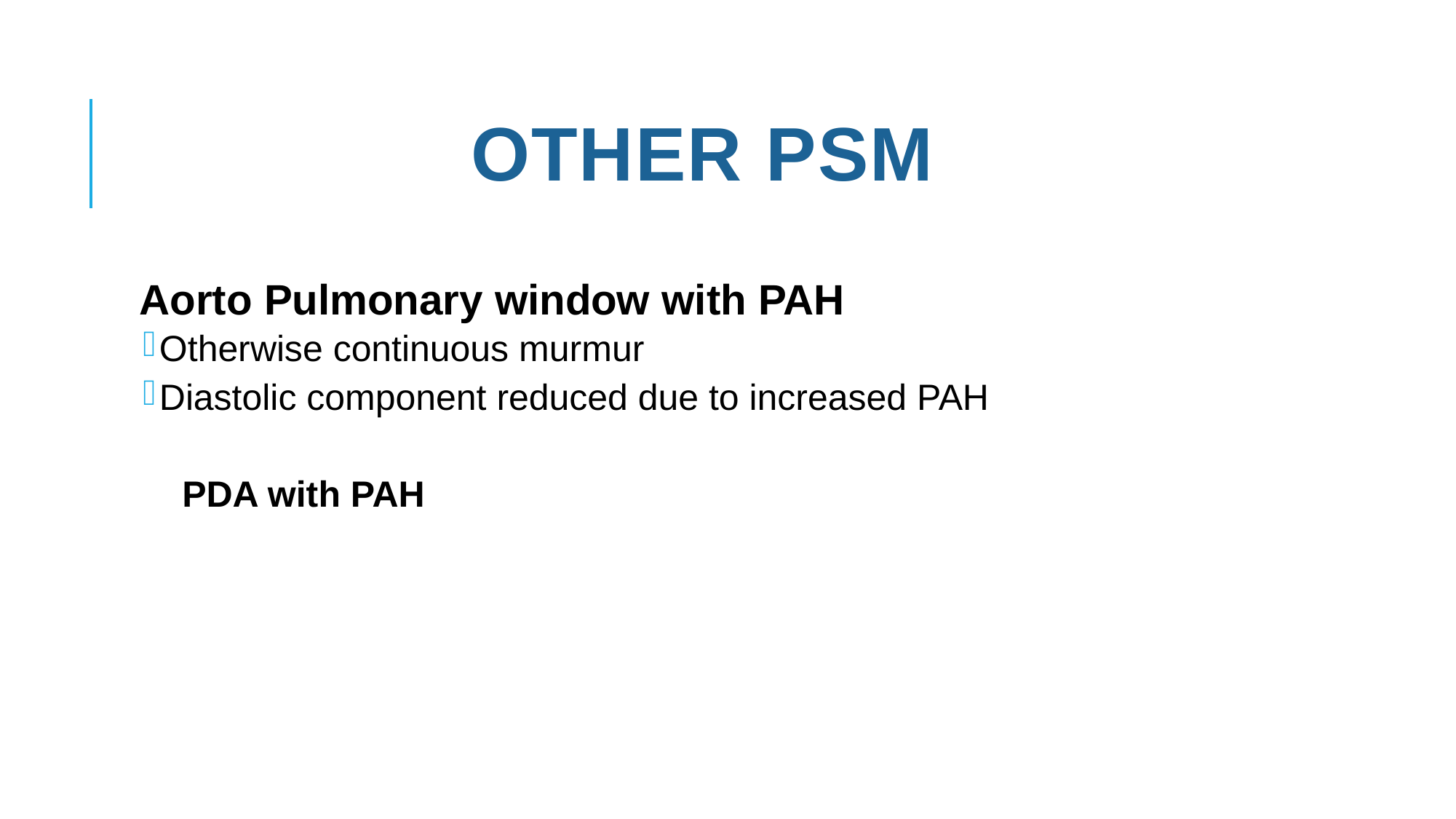

# Other PSM
Aorto Pulmonary window with PAH
Otherwise continuous murmur
Diastolic component reduced due to increased PAH

PDA with PAH